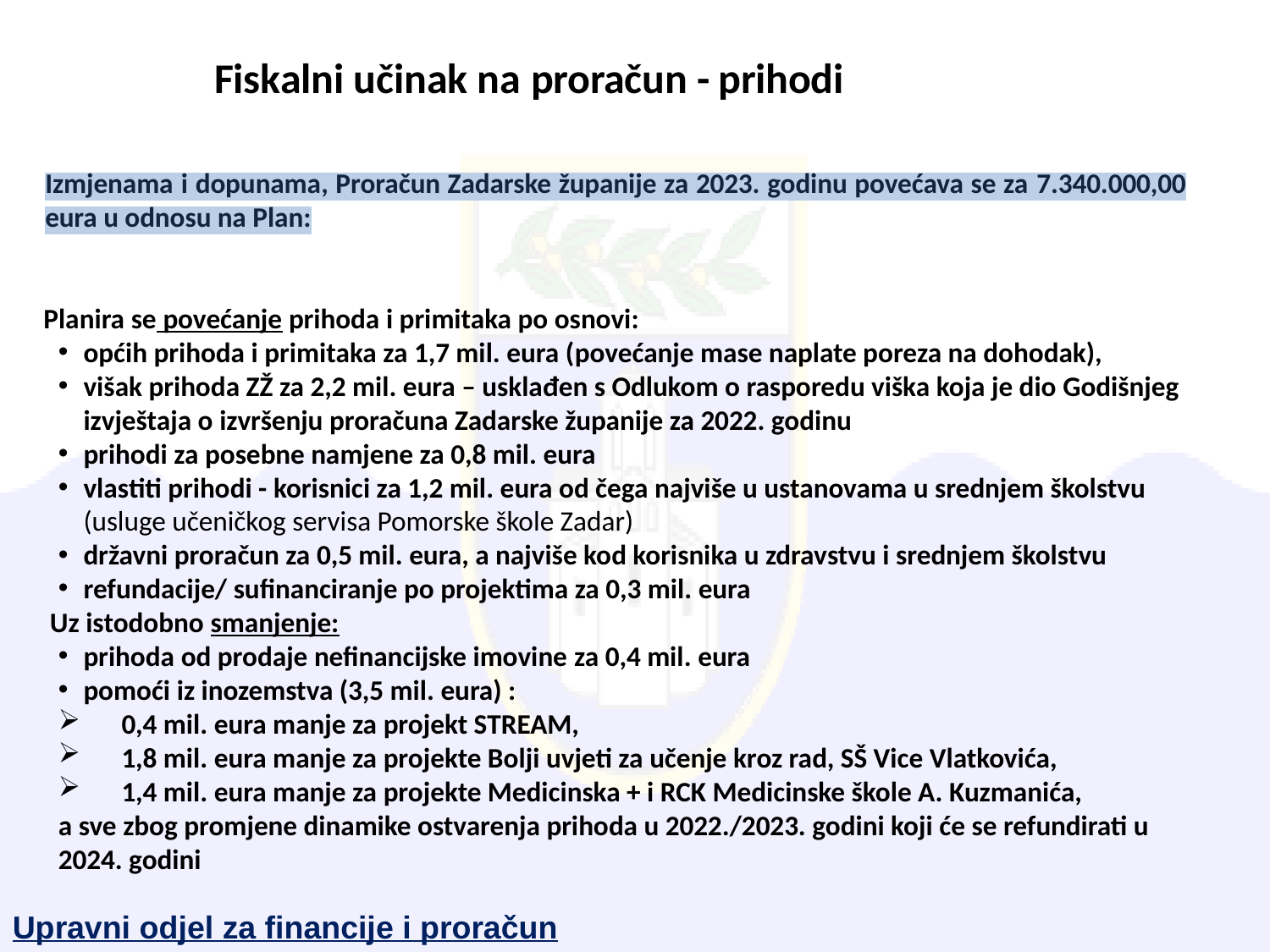

# Fiskalni učinak na proračun - prihodi

Izmjenama i dopunama, Proračun Zadarske županije za 2023. godinu povećava se za 7.340.000,00 eura u odnosu na Plan:

Planira se povećanje prihoda i primitaka po osnovi:
općih prihoda i primitaka za 1,7 mil. eura (povećanje mase naplate poreza na dohodak),
višak prihoda ZŽ za 2,2 mil. eura – usklađen s Odlukom o rasporedu viška koja je dio Godišnjeg izvještaja o izvršenju proračuna Zadarske županije za 2022. godinu
prihodi za posebne namjene za 0,8 mil. eura
vlastiti prihodi - korisnici za 1,2 mil. eura od čega najviše u ustanovama u srednjem školstvu (usluge učeničkog servisa Pomorske škole Zadar)
državni proračun za 0,5 mil. eura, a najviše kod korisnika u zdravstvu i srednjem školstvu
refundacije/ sufinanciranje po projektima za 0,3 mil. eura
 Uz istodobno smanjenje:
prihoda od prodaje nefinancijske imovine za 0,4 mil. eura
pomoći iz inozemstva (3,5 mil. eura) :
      0,4 mil. eura manje za projekt STREAM,
      1,8 mil. eura manje za projekte Bolji uvjeti za učenje kroz rad, SŠ Vice Vlatkovića,
      1,4 mil. eura manje za projekte Medicinska + i RCK Medicinske škole A. Kuzmanića,
a sve zbog promjene dinamike ostvarenja prihoda u 2022./2023. godini koji će se refundirati u 2024. godini

Upravni odjel za financije i proračun Zadarske županije